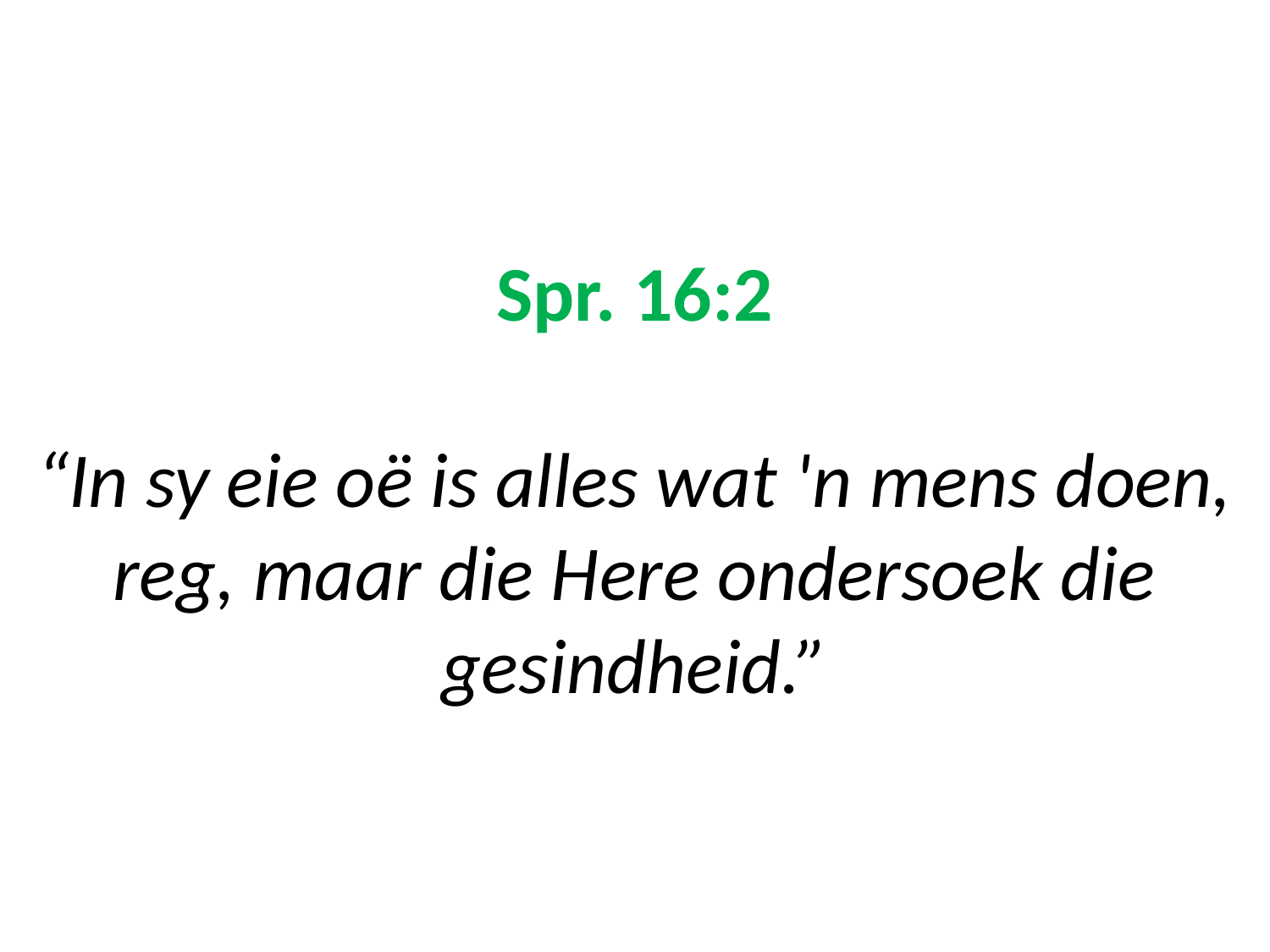

# Spr. 16:2 “In sy eie oë is alles wat 'n mens doen, reg, maar die Here ondersoek die gesindheid.”